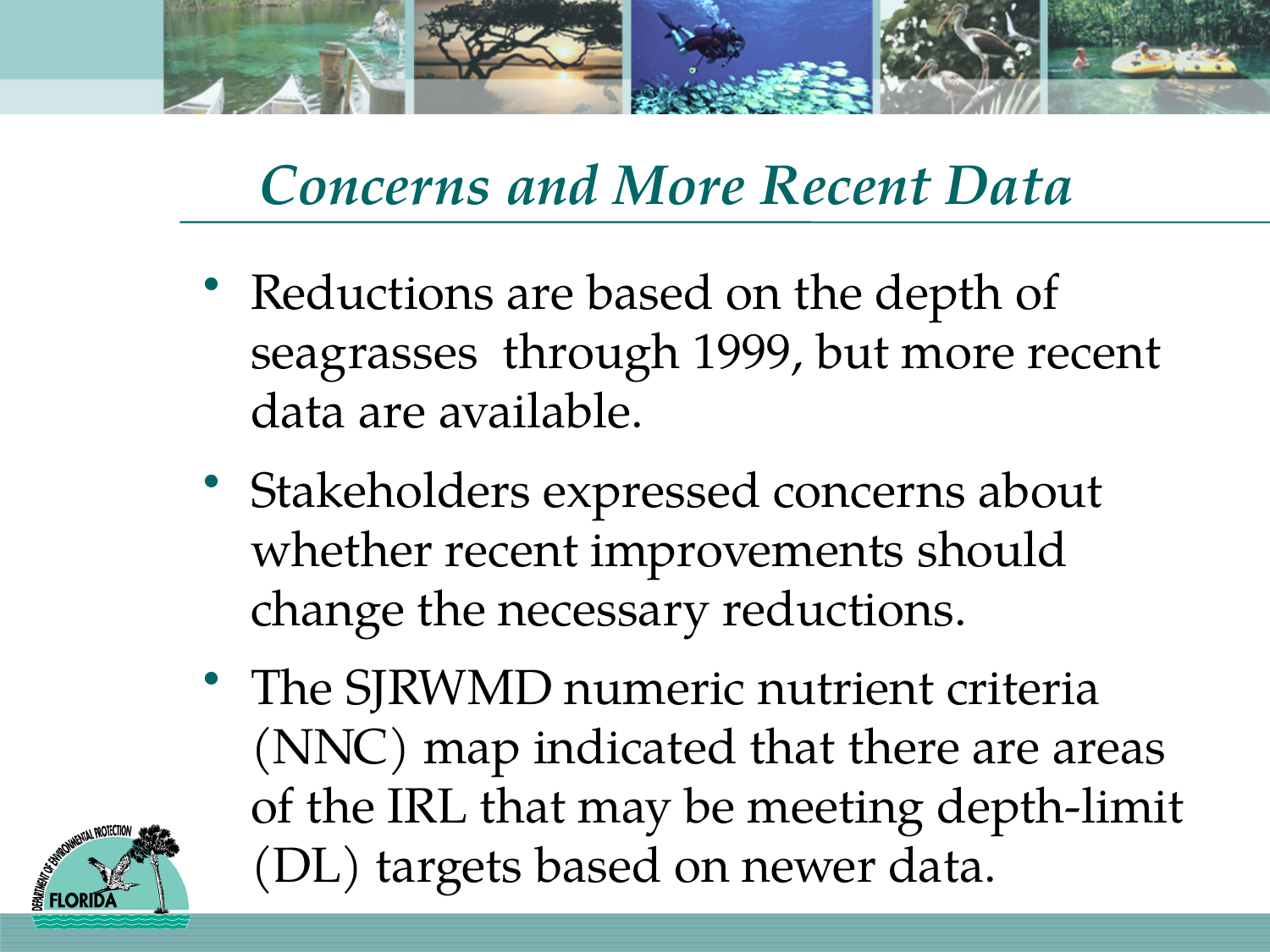

# Concerns and More Recent Data
Reductions are based on the depth of seagrasses  through 1999, but more recent data are available.
Stakeholders expressed concerns about whether recent improvements should change the necessary reductions.
The SJRWMD numeric nutrient criteria (NNC) map indicated that there are areas of the IRL that may be meeting depth-limit (DL) targets based on newer data.